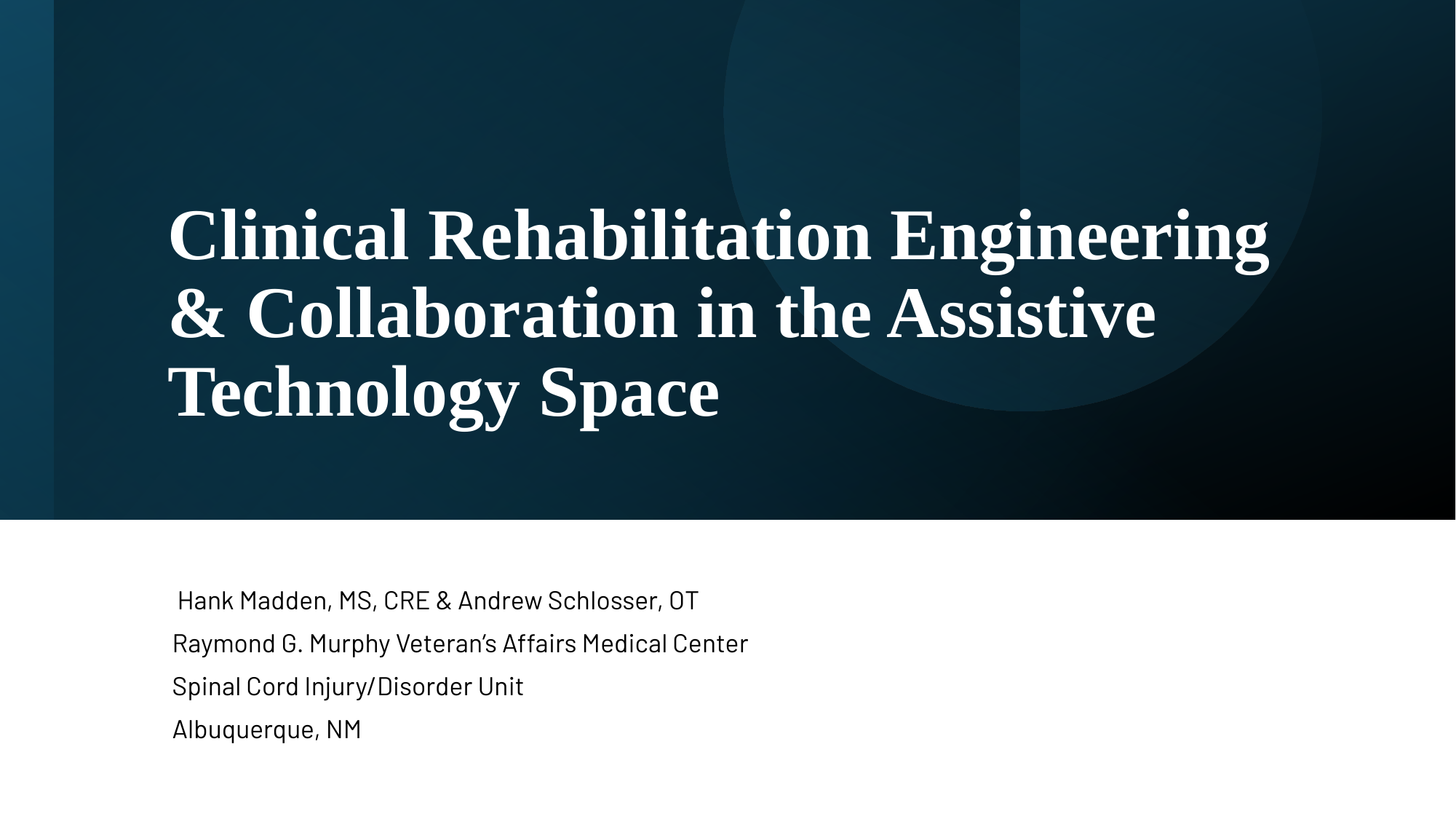

# Clinical Rehabilitation Engineering & Collaboration in the Assistive Technology Space
 Hank Madden, MS, CRE & Andrew Schlosser, OT
Raymond G. Murphy Veteran’s Affairs Medical Center
Spinal Cord Injury/Disorder Unit
Albuquerque, NM